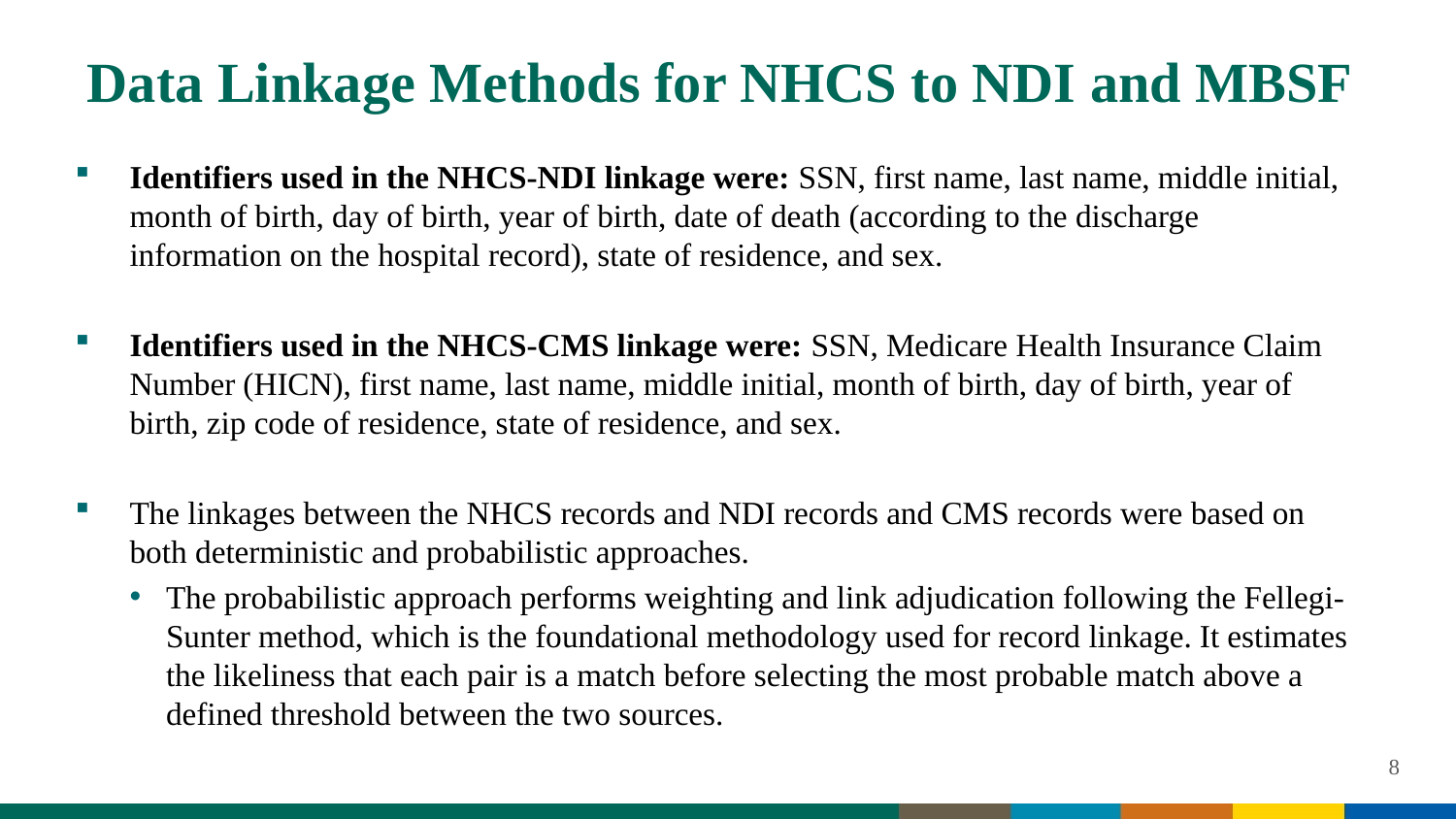

# Data Linkage Methods for NHCS to NDI and MBSF
Identifiers used in the NHCS-NDI linkage were: SSN, first name, last name, middle initial, month of birth, day of birth, year of birth, date of death (according to the discharge  information on the hospital record), state of residence, and sex.

Identifiers used in the NHCS-CMS linkage were: SSN, Medicare Health Insurance Claim Number (HICN), first name, last name, middle initial, month of birth, day of birth, year of birth, zip code of residence, state of residence, and sex.

The linkages between the NHCS records and NDI records and CMS records were based on both deterministic and probabilistic approaches.
The probabilistic approach performs weighting and link adjudication following the Fellegi-Sunter method, which is the foundational methodology used for record linkage. It estimates the likeliness that each pair is a match before selecting the most probable match above a defined threshold between the two sources.